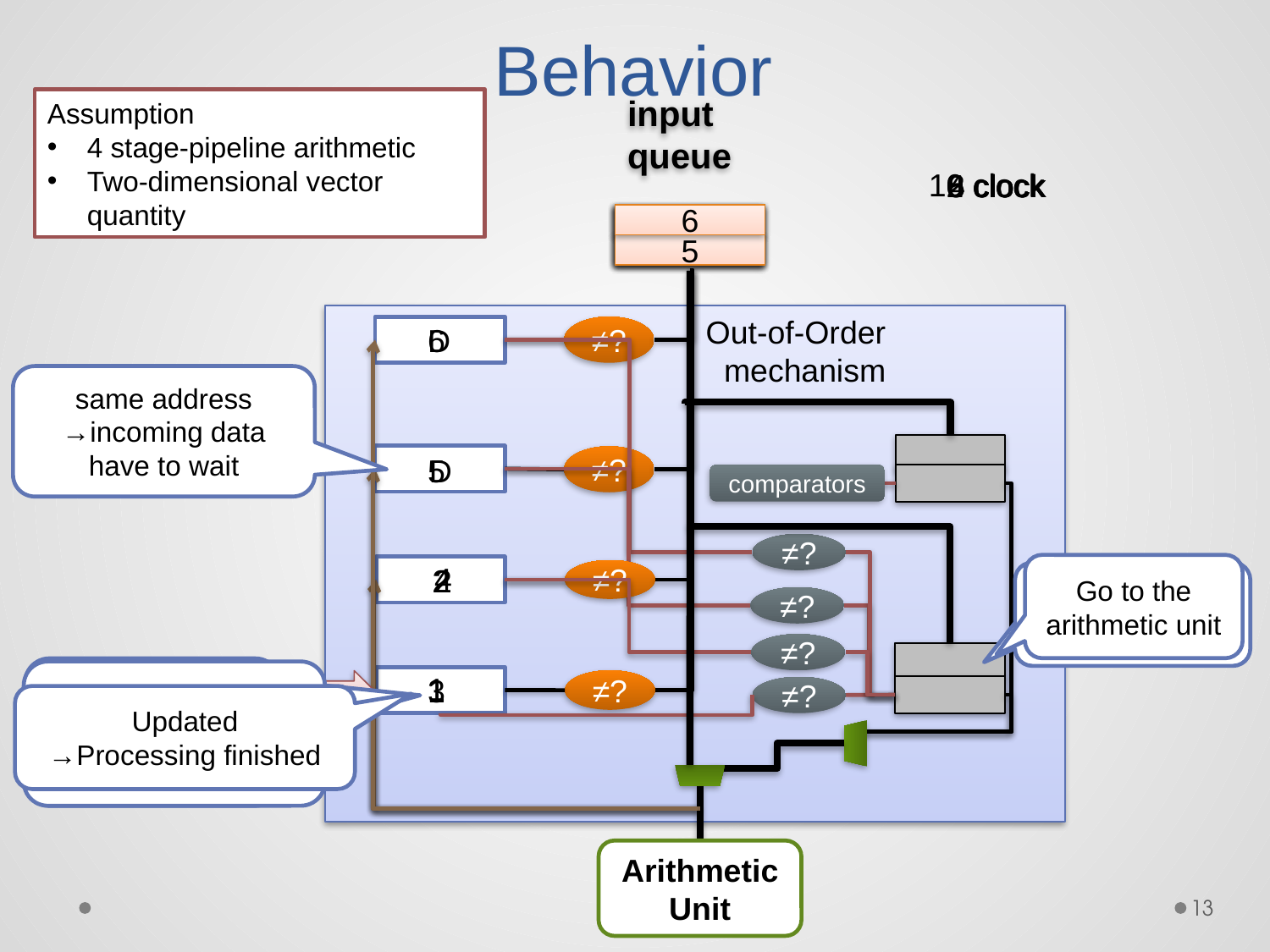

# Behavior
input
queue
Assumption
4 stage-pipeline arithmetic
Two-dimensional vector quantity
10 clock
0 clock
2 clock
4 clock
6 clock
8 clock
2
2
4
6
6
3
5
5
1
1

Out-of-Order
mechanism
≠?

≠?
comparators

≠?

≠?
≠?
≠?

≠?

≠?

D
6
same address
→incoming data have to wait
5
D
4
2
2
Go to the arithmetic unit
can go to the arithmetic unit
Recording addresses
same address
→ incoming data have to wait
1
3
1

Updated
→Processing finished
Arithmetic
Unit
13